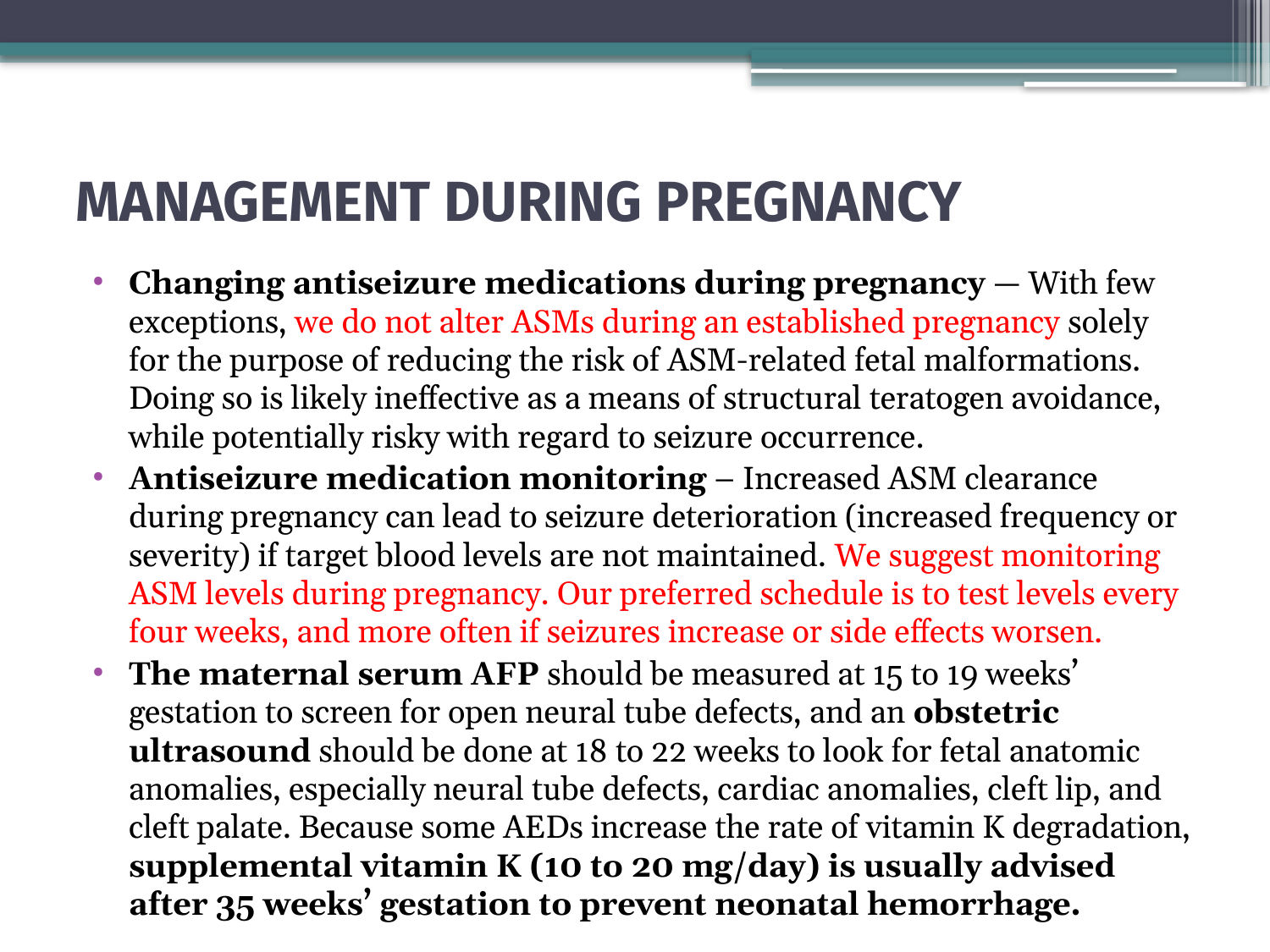

# MANAGEMENT DURING PREGNANCY
Changing antiseizure medications during pregnancy — With few exceptions, we do not alter ASMs during an established pregnancy solely for the purpose of reducing the risk of ASM-related fetal malformations. Doing so is likely ineffective as a means of structural teratogen avoidance, while potentially risky with regard to seizure occurrence.
Antiseizure medication monitoring – Increased ASM clearance during pregnancy can lead to seizure deterioration (increased frequency or severity) if target blood levels are not maintained. We suggest monitoring ASM levels during pregnancy. Our preferred schedule is to test levels every four weeks, and more often if seizures increase or side effects worsen.
The maternal serum AFP should be measured at 15 to 19 weeks’ gestation to screen for open neural tube defects, and an obstetric ultrasound should be done at 18 to 22 weeks to look for fetal anatomic anomalies, especially neural tube defects, cardiac anomalies, cleft lip, and cleft palate. Because some AEDs increase the rate of vitamin K degradation, supplemental vitamin K (10 to 20 mg/day) is usually advised after 35 weeks’ gestation to prevent neonatal hemorrhage.